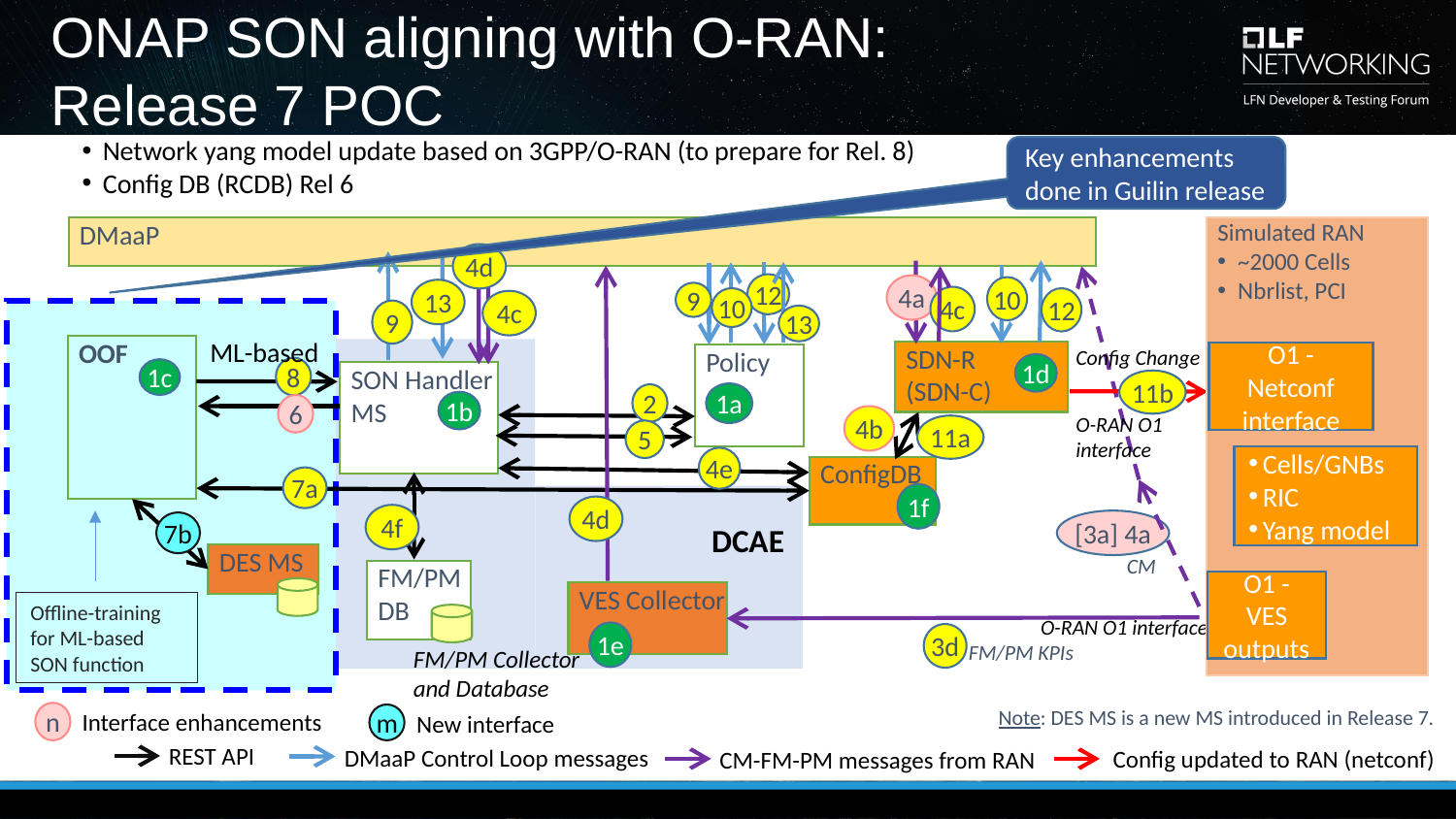

# ONAP SON aligning with O-RAN: Release 7 POC
Network yang model update based on 3GPP/O-RAN (to prepare for Rel. 8)
Config DB (RCDB) Rel 6
Key enhancements done in Guilin release
Simulated RAN
~2000 Cells
Nbrlist, PCI
DMaaP

4d
12
4a
10
13
9
4c
10
12
4c
9

13
ML-based
OOF

DCAE
SDN-R
(SDN-C)
O1 - Netconf interface
Policy
Config Change
1d
8
1c
SON Handler MS
11b
1a
2
1b
6
4b
O-RAN O1
interface
11a
5
Cells/GNBs
RIC
Yang model
4e
ConfigDB
7a
1f

4d
4f
[3a] 4a
7b
DCAE
DES MS
CM
FM/PM DB
O1 - VES
outputs

VES Collector
Offline-training
for ML-based
SON function

O-RAN O1 interface
1e
3d
FM/PM Collector and Database
FM/PM KPIs
Interface enhancements
New interface
n
Note: DES MS is a new MS introduced in Release 7.
m
REST API
DMaaP Control Loop messages
Config updated to RAN (netconf)
CM-FM-PM messages from RAN